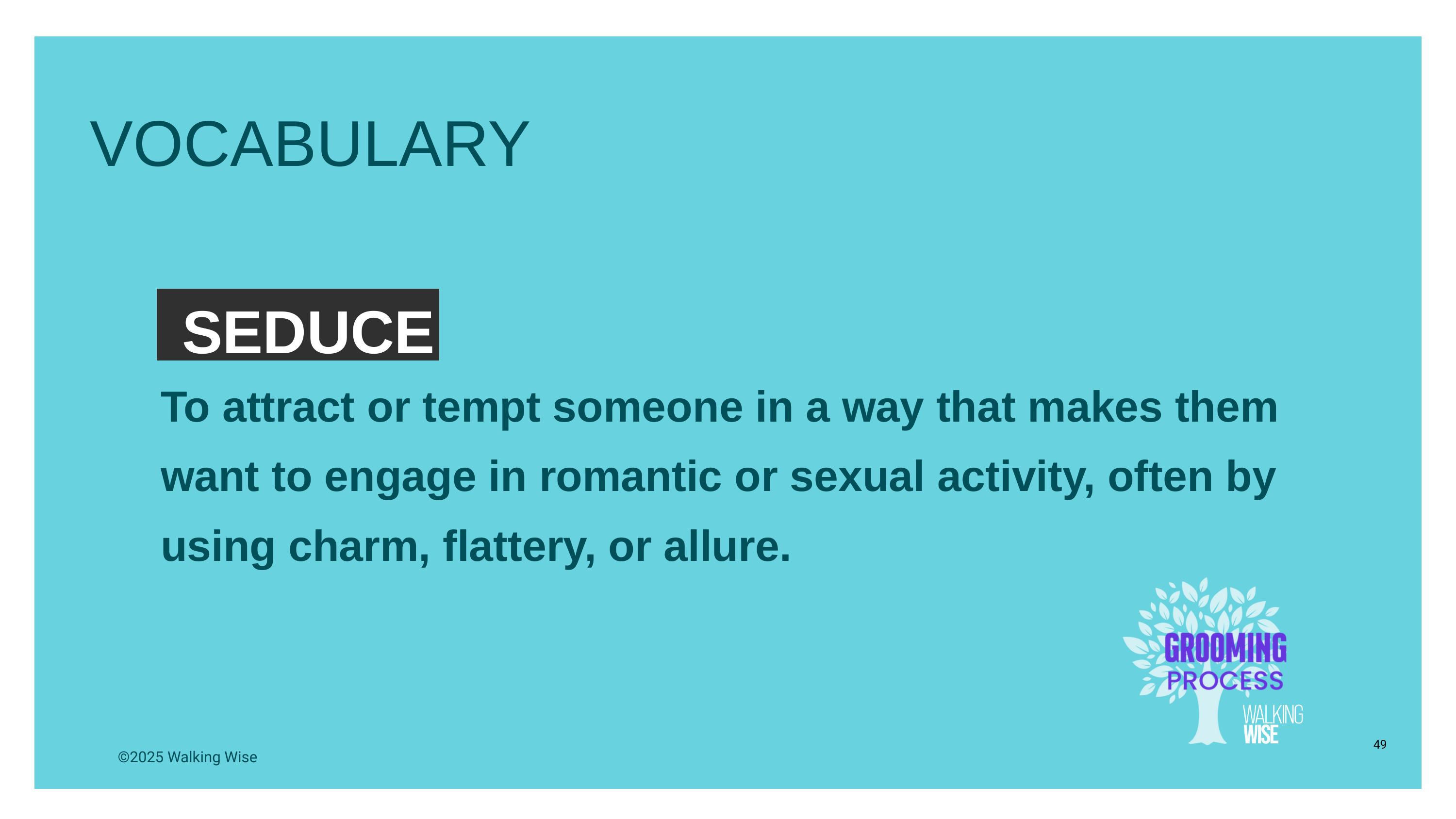

EDUCATON GUIDE
VOCABULARY
SEDUCE

To attract or tempt someone in a way that makes them want to engage in romantic or sexual activity, often by using charm, flattery, or allure.

49
©2025 Walking Wise
3